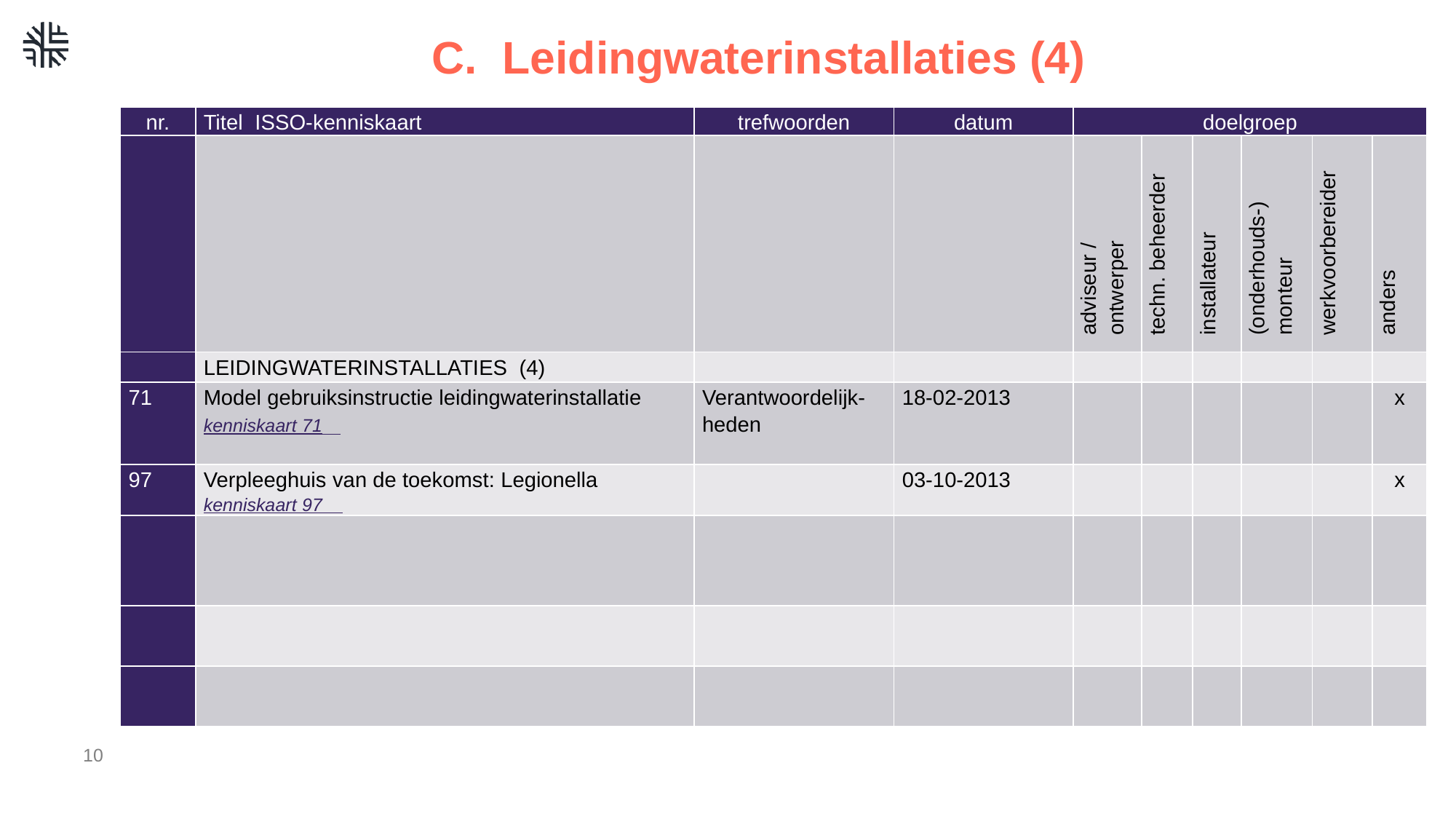

# C.  Leidingwaterinstallaties (4)
| nr. | Titel ISSO-kenniskaart | trefwoorden | datum | doelgroep |  |  |  |  |  |
| --- | --- | --- | --- | --- | --- | --- | --- | --- | --- |
|  |  |  |  | adviseur / ontwerper | techn. beheerder | installateur | (onderhouds-) monteur | werkvoorbereider | anders |
|  | LEIDINGWATERINSTALLATIES (4) |  |  |  |  |  |  |  |  |
| 71 | Model gebruiksinstructie leidingwaterinstallatie kenniskaart 71 | Verantwoordelijk-heden | 18-02-2013 |  |  |  |  |  | x |
| 97 | Verpleeghuis van de toekomst: Legionella kenniskaart 97 |  | 03-10-2013 |  |  |  |  |  | x |
|  |  |  |  |  |  |  |  |  |  |
|  |  |  |  |  |  |  |  |  |  |
|  |  |  |  |  |  |  |  |  |  |
10